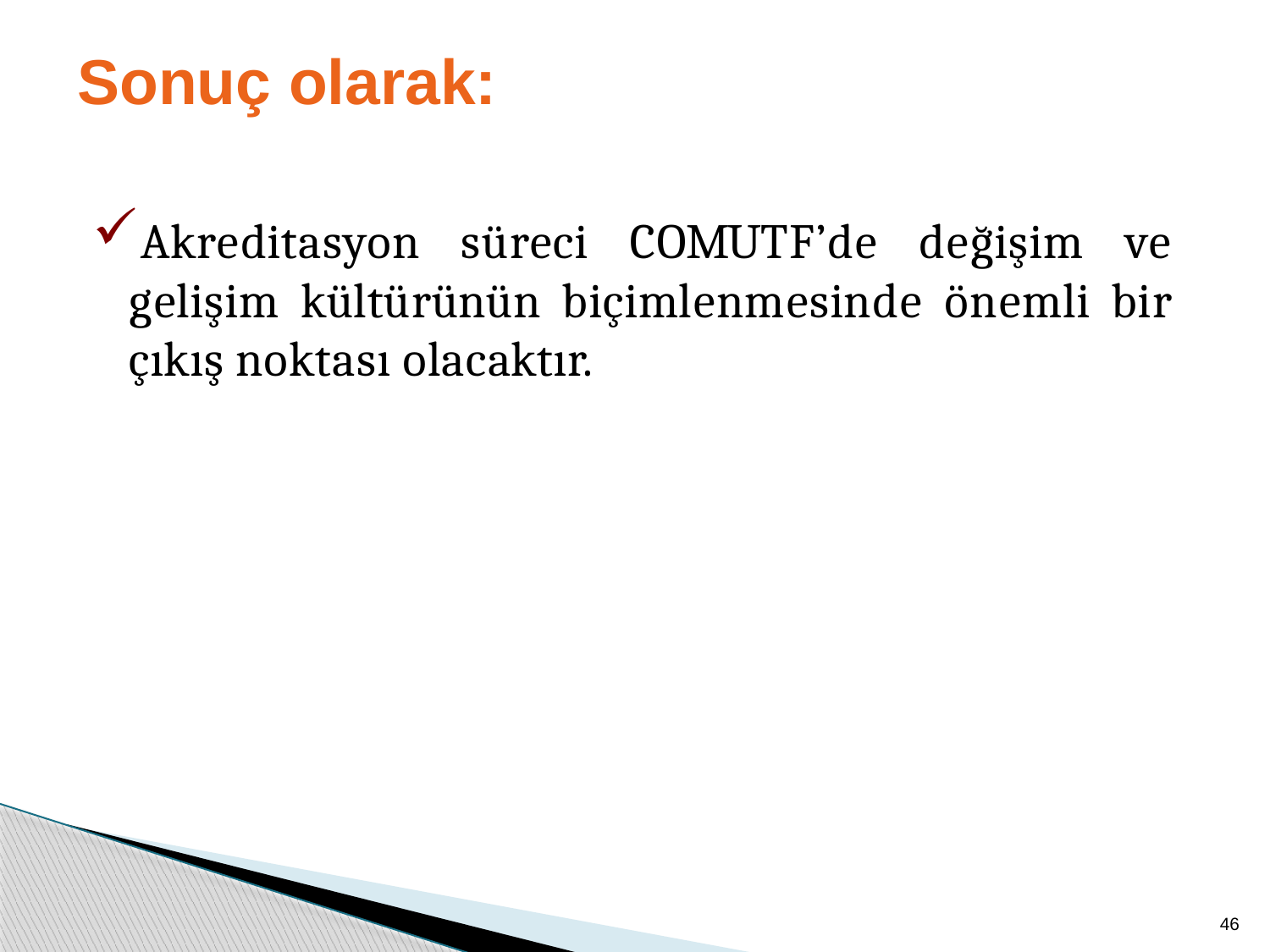

# Sonuç olarak:

Akreditasyon süreci COMUTF’de değişim ve gelişim kültürünün biçimlenmesinde önemli bir çıkış noktası olacaktır.
46